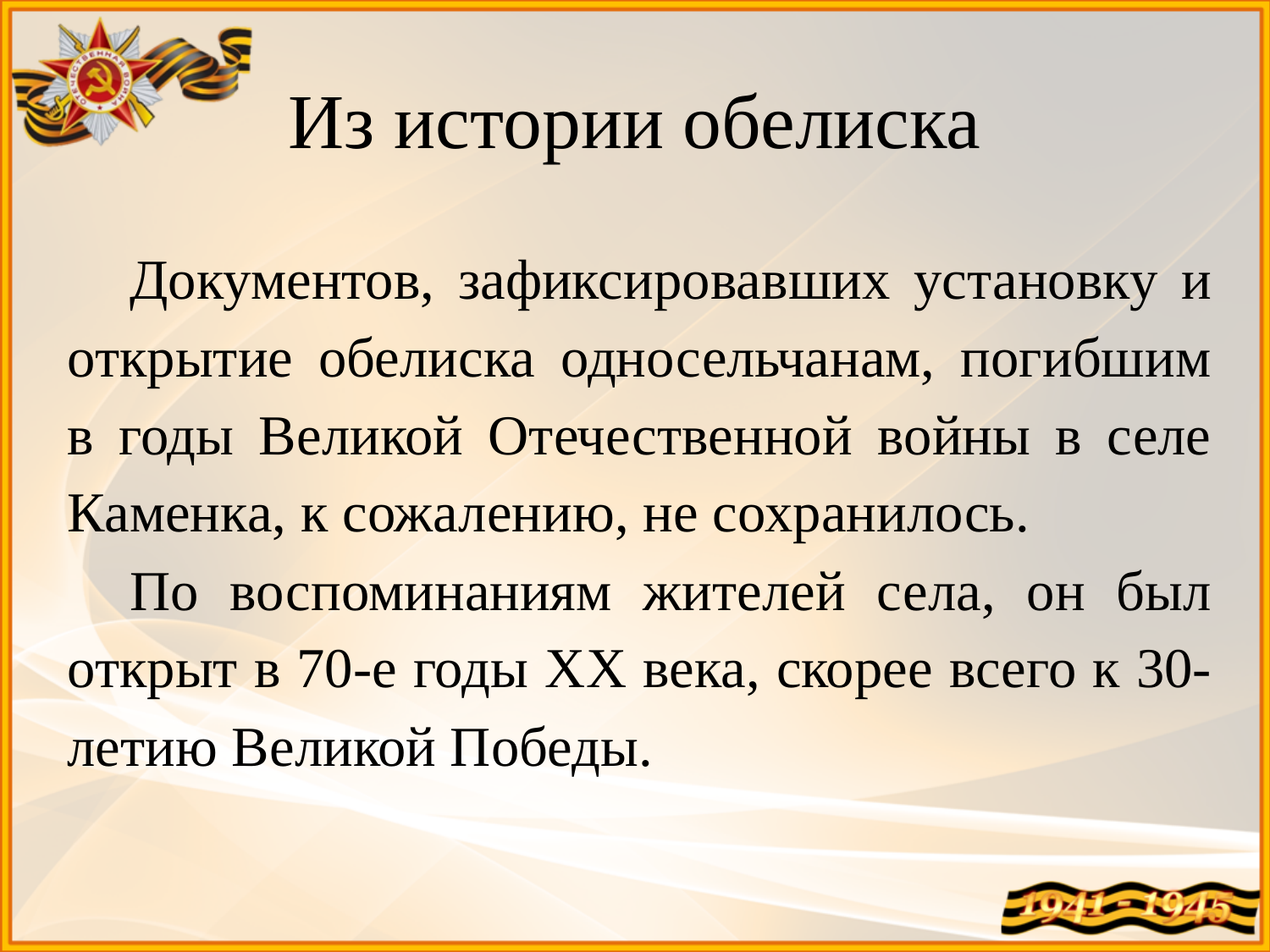

# Из истории обелиска
Документов, зафиксировавших установку и открытие обелиска односельчанам, погибшим в годы Великой Отечественной войны в селе Каменка, к сожалению, не сохранилось.
По воспоминаниям жителей села, он был открыт в 70-е годы XX века, скорее всего к 30-летию Великой Победы.